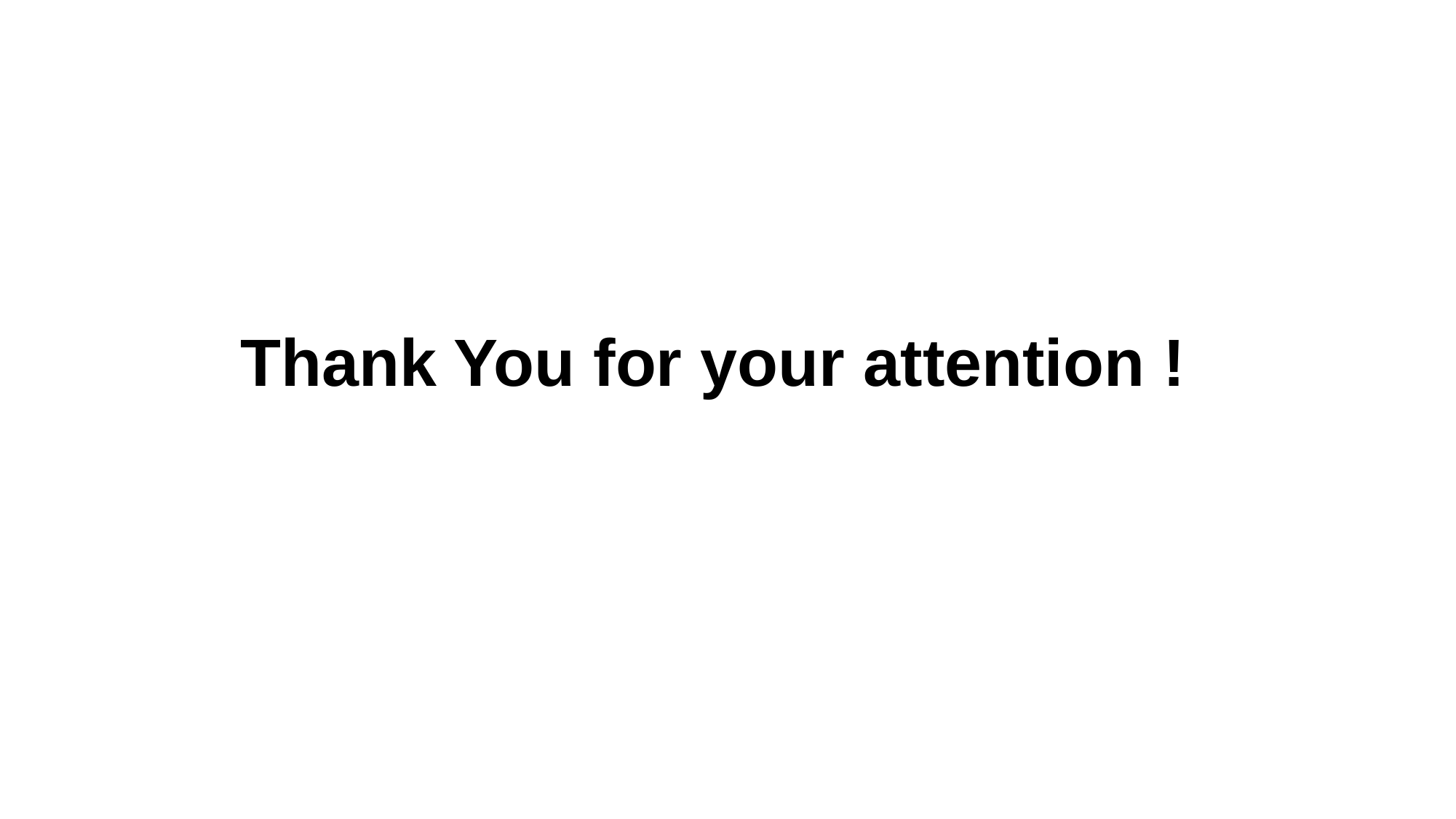

# Thank You for your attention !